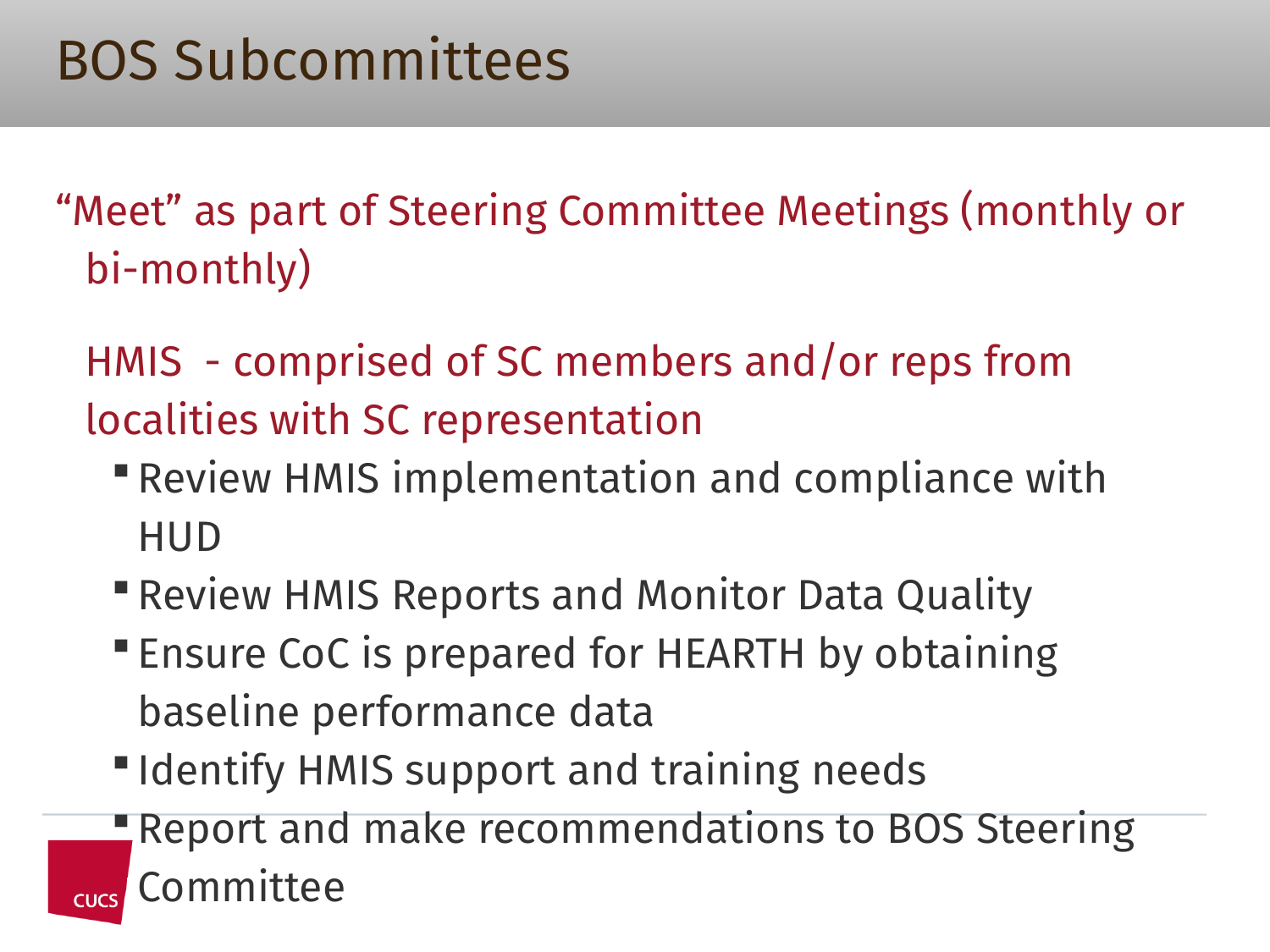

# BOS Subcommittees
“Meet” as part of Steering Committee Meetings (monthly or bi-monthly)

HMIS  - comprised of SC members and/or reps from localities with SC representation
Review HMIS implementation and compliance with HUD
Review HMIS Reports and Monitor Data Quality
Ensure CoC is prepared for HEARTH by obtaining baseline performance data
Identify HMIS support and training needs
Report and make recommendations to BOS Steering Committee